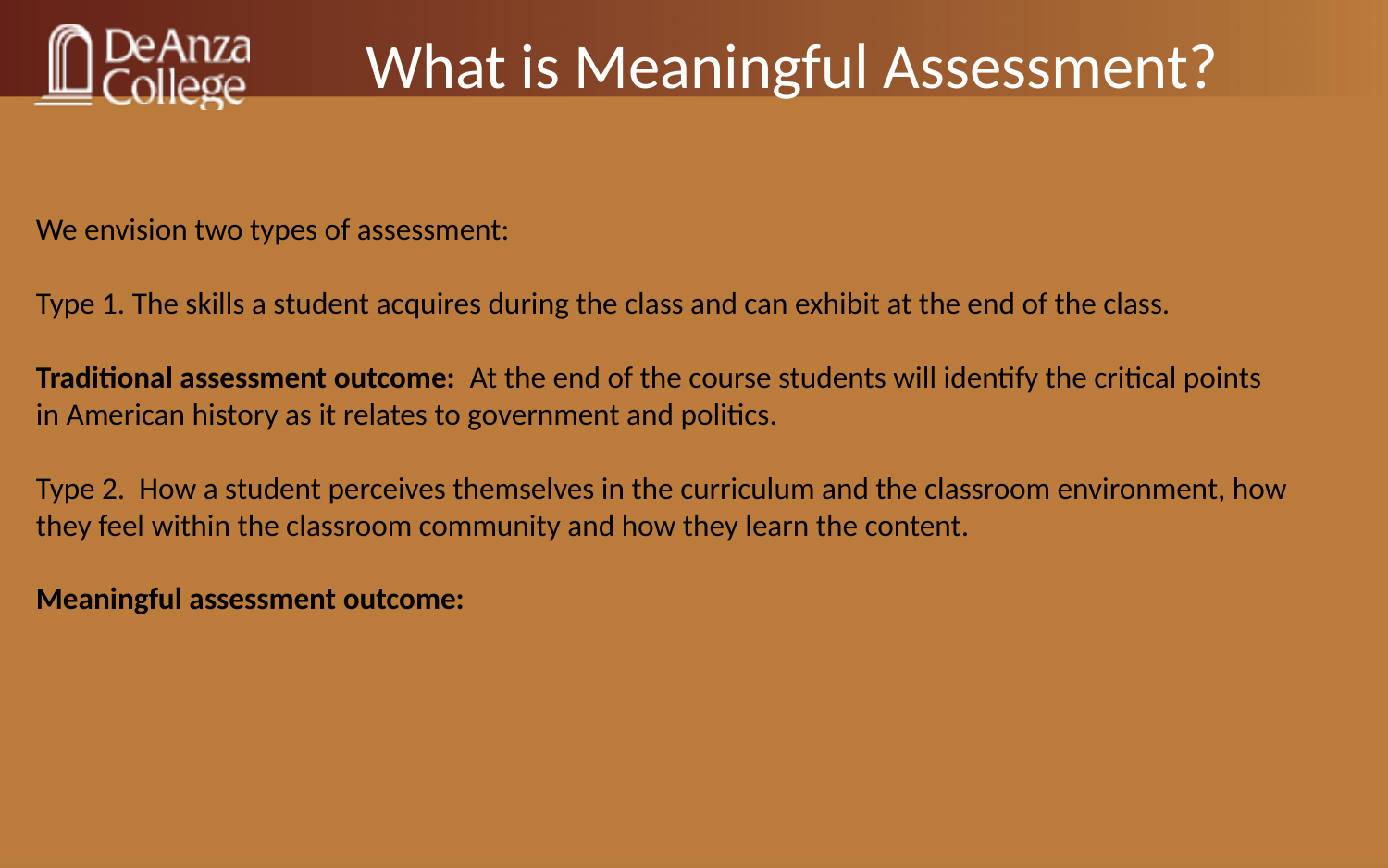

What is Meaningful Assessment?
We envision two types of assessment:
Type 1. The skills a student acquires during the class and can exhibit at the end of the class.

Traditional assessment outcome:  At the end of the course students will identify the critical points in American history as it relates to government and politics.
Type 2.  How a student perceives themselves in the curriculum and the classroom environment, how they feel within the classroom community and how they learn the content. 
Meaningful assessment outcome: